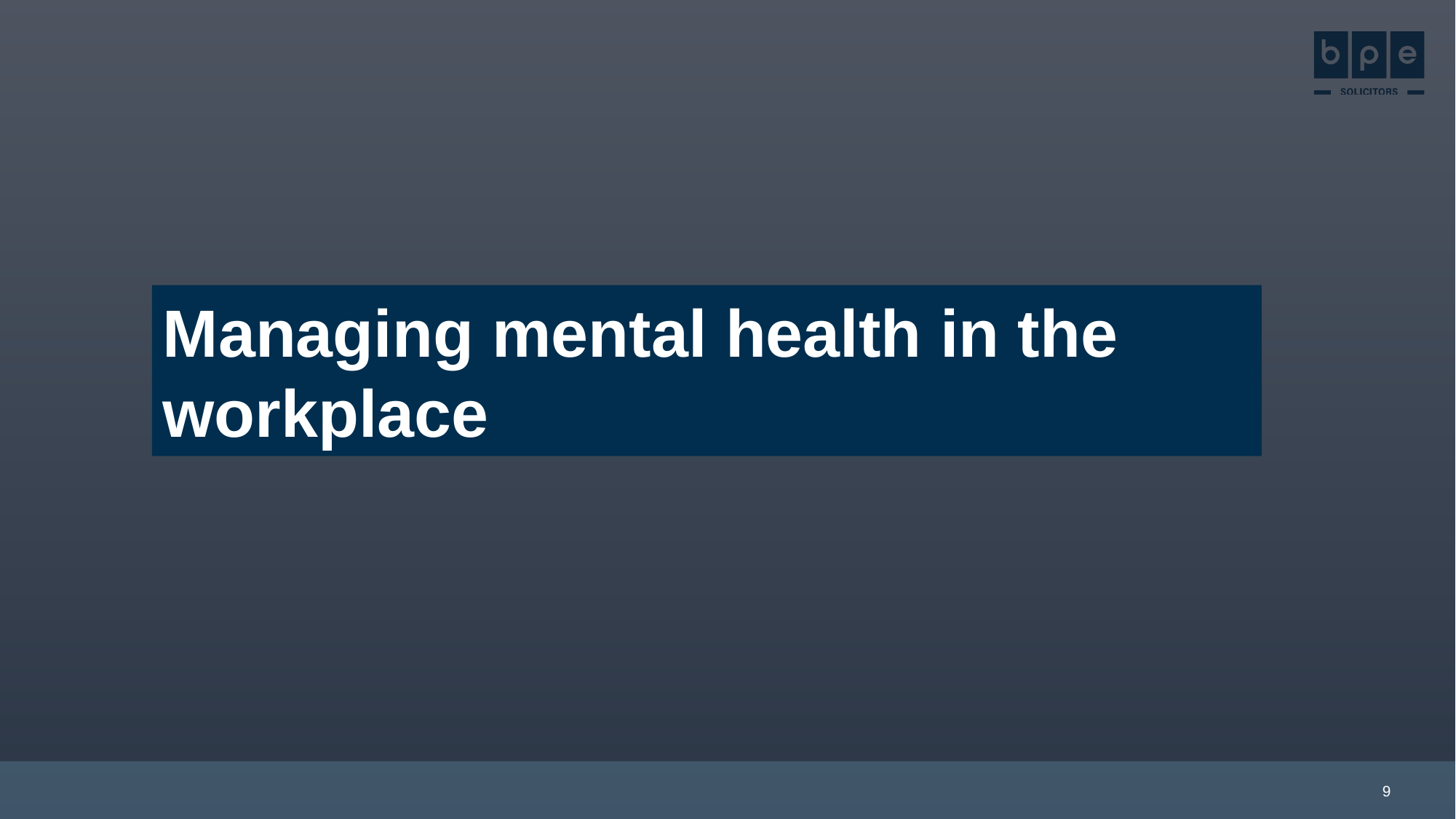

Managing mental health in the workplace

9